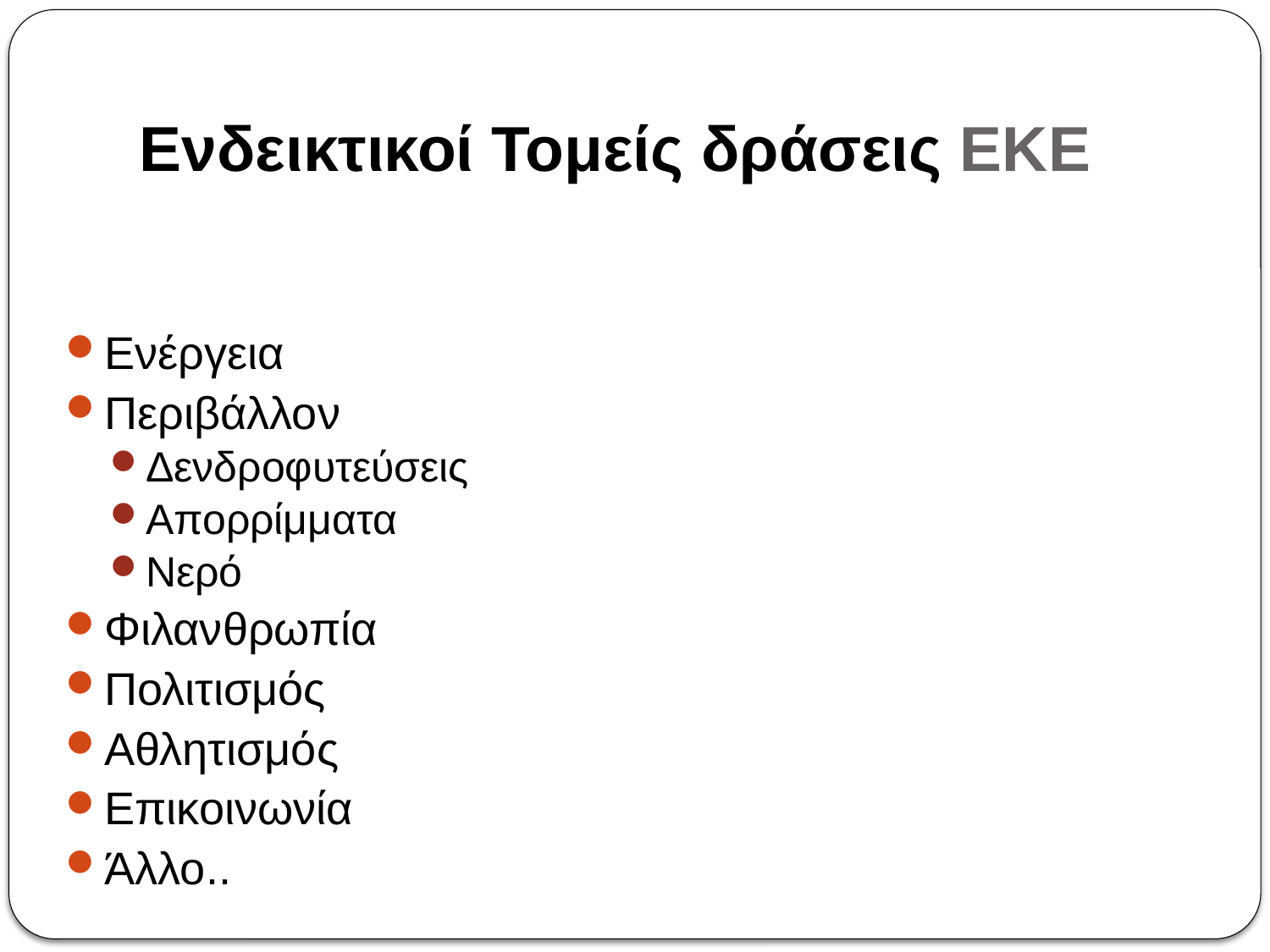

# Ενδεικτικοί Τομείς δράσεις ΕΚΕ
Ενέργεια
Περιβάλλον
Δενδροφυτεύσεις
Απορρίμματα
Νερό
Φιλανθρωπία
Πολιτισμός
Αθλητισμός
Επικοινωνία
Άλλο..